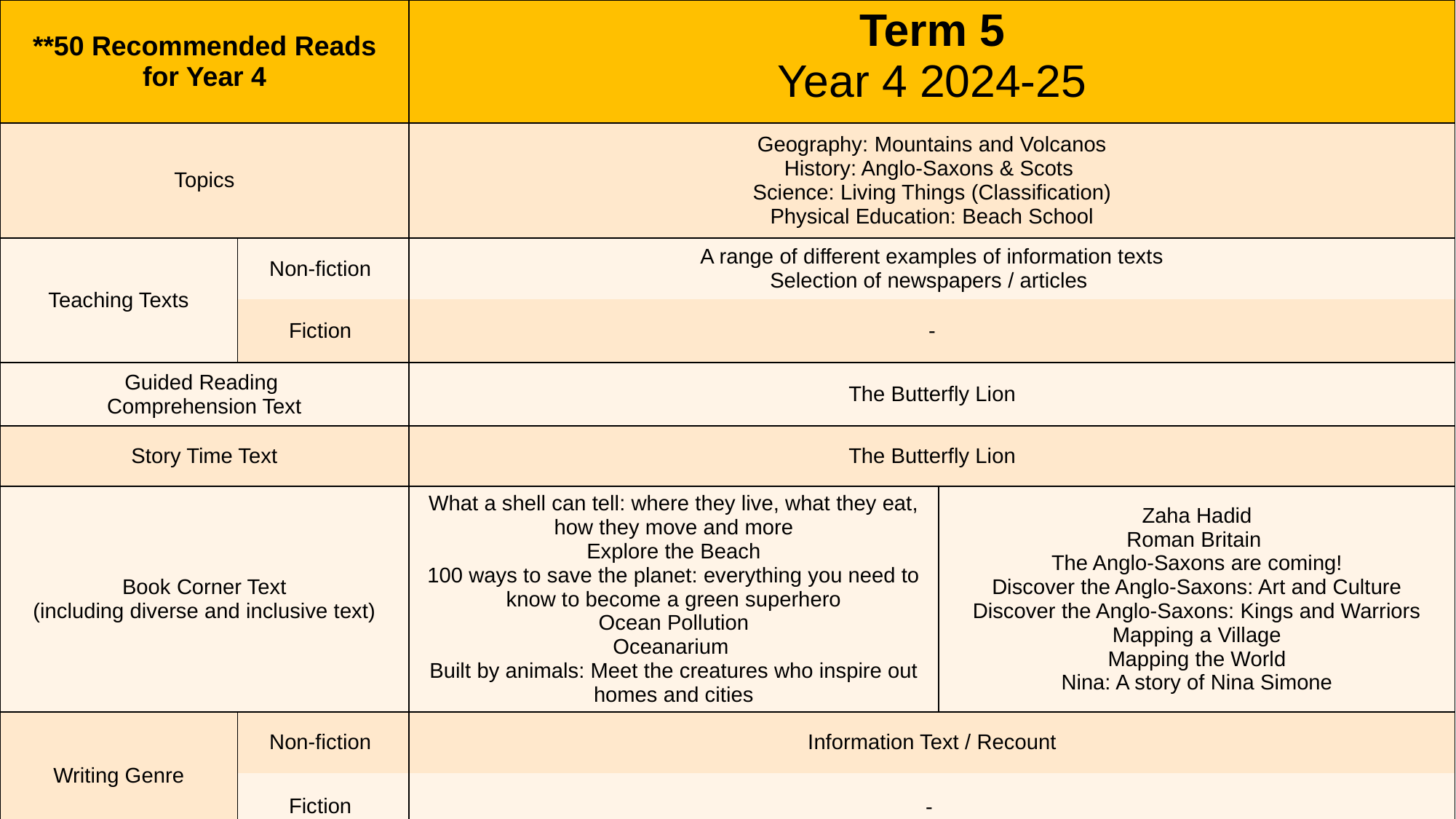

| \*\*50 Recommended Reads for Year 4 |  | Term 5 Year 4 2024-25 |  |
| --- | --- | --- | --- |
| Topics |  | Geography: Mountains and Volcanos History: Anglo-Saxons & Scots Science: Living Things (Classification) Physical Education: Beach School |  |
| Teaching Texts | Non-fiction | A range of different examples of information texts Selection of newspapers / articles |  |
|  | Fiction | - |  |
| Guided Reading Comprehension Text |  | The Butterfly Lion |  |
| Story Time Text |  | The Butterfly Lion |  |
| Book Corner Text (including diverse and inclusive text) |  | What a shell can tell: where they live, what they eat, how they move and more Explore the Beach 100 ways to save the planet: everything you need to know to become a green superhero Ocean Pollution Oceanarium Built by animals: Meet the creatures who inspire out homes and cities | Zaha Hadid Roman Britain The Anglo-Saxons are coming! Discover the Anglo-Saxons: Art and Culture Discover the Anglo-Saxons: Kings and Warriors Mapping a Village Mapping the World Nina: A story of Nina Simone |
| Writing Genre | Non-fiction | Information Text / Recount |  |
|  | Fiction | - |  |